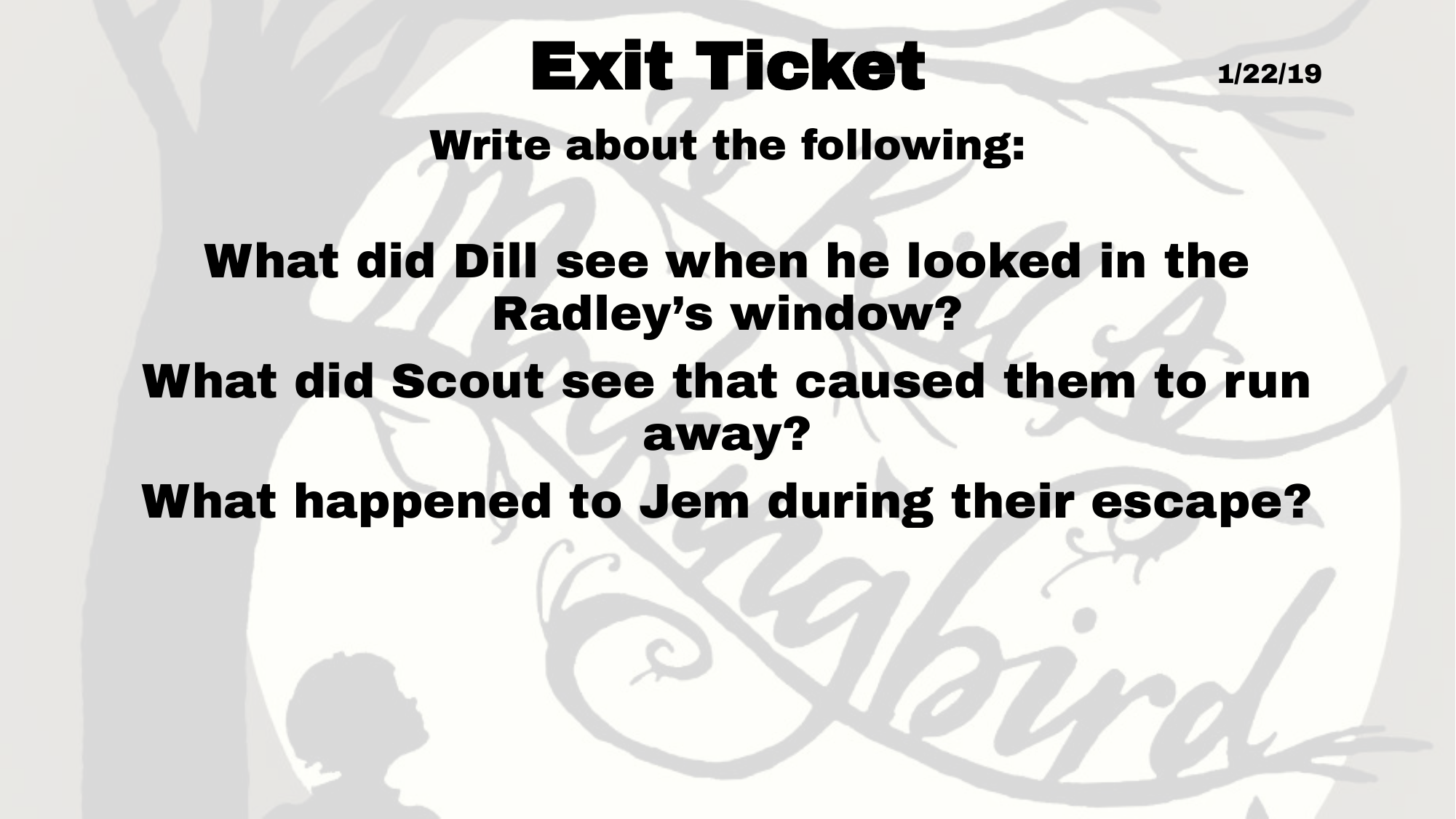

# Exit Ticket
1/22/19
Write about the following:

What did Dill see when he looked in the Radley’s window?
What did Scout see that caused them to run away?
What happened to Jem during their escape?